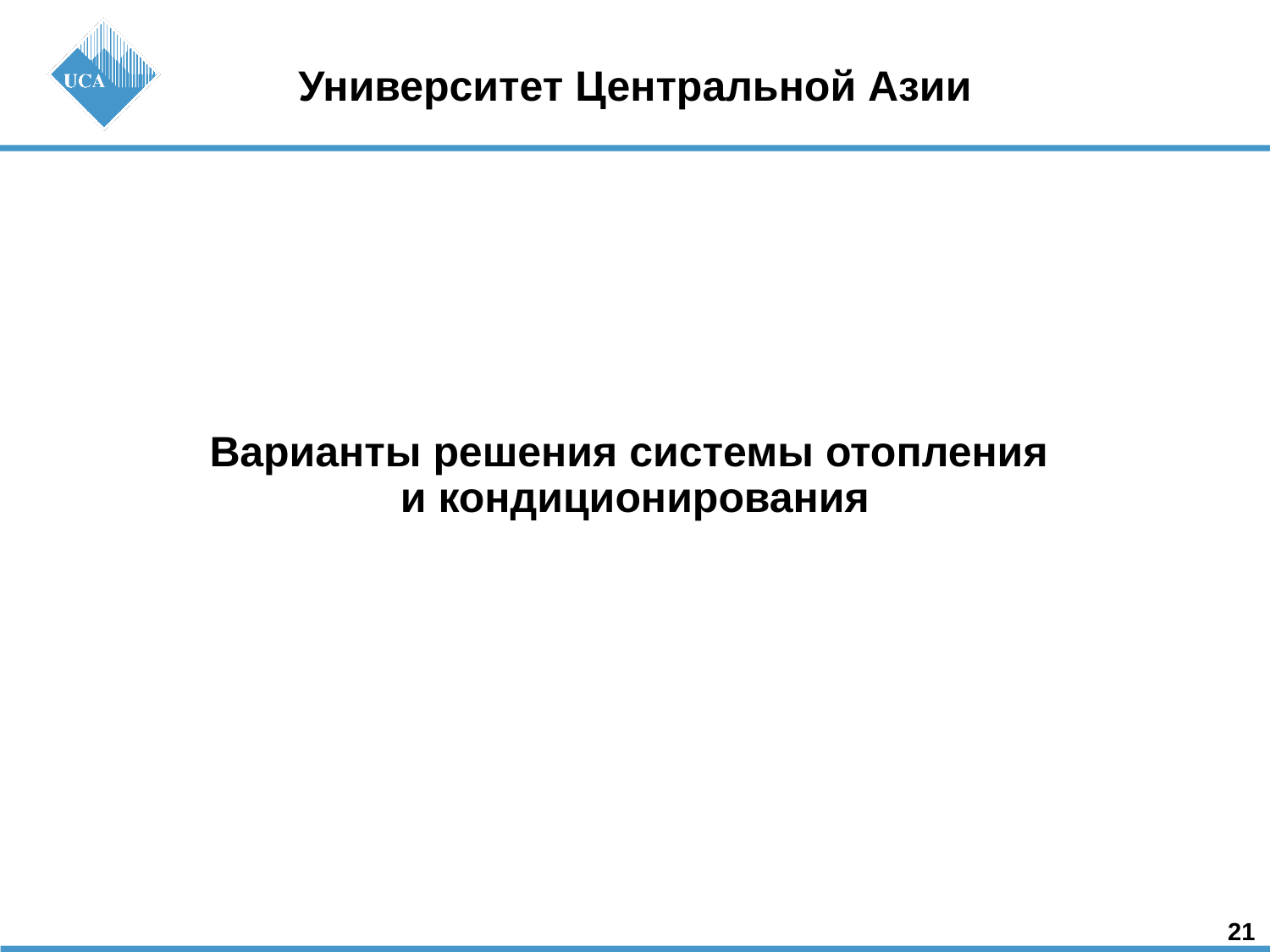

21
Университет Центральной Азии
Варианты решения системы отопления
и кондиционирования